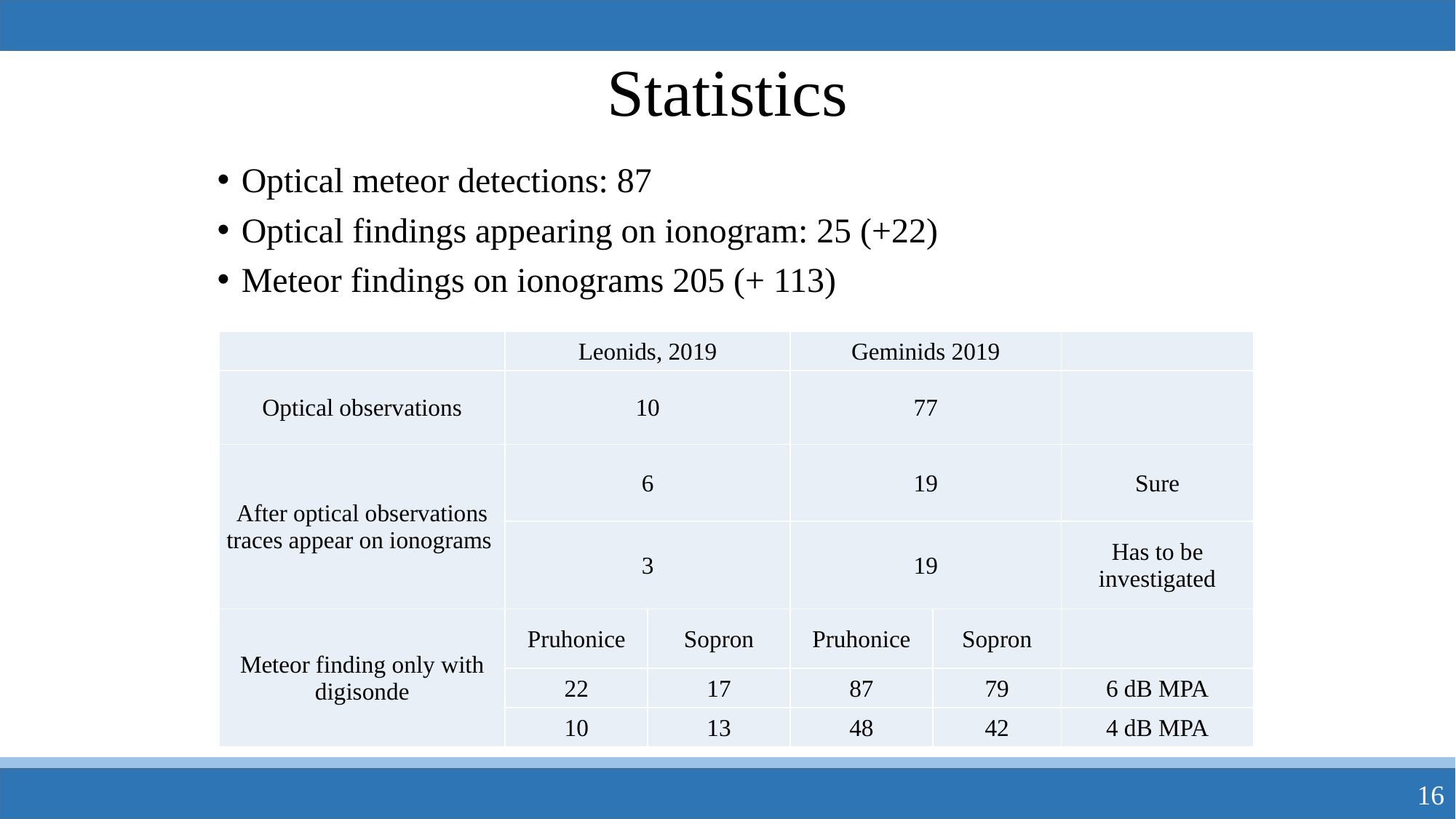

# Statistics
Optical meteor detections: 87
Optical findings appearing on ionogram: 25 (+22)
Meteor findings on ionograms 205 (+ 113)
|  | Leonids, 2019 |  | Geminids 2019 |  |  |
| --- | --- | --- | --- | --- | --- |
| Optical observations | 10 |  | 77 |  |  |
| After optical observations traces appear on ionograms | 6 |  | 19 |  | Sure |
|  | 3 |  | 19 |  | Has to be investigated |
| Meteor finding only with digisonde | Pruhonice | Sopron | Pruhonice | Sopron |  |
|  | 22 | 17 | 87 | 79 | 6 dB MPA |
|  | 10 | 13 | 48 | 42 | 4 dB MPA |

16